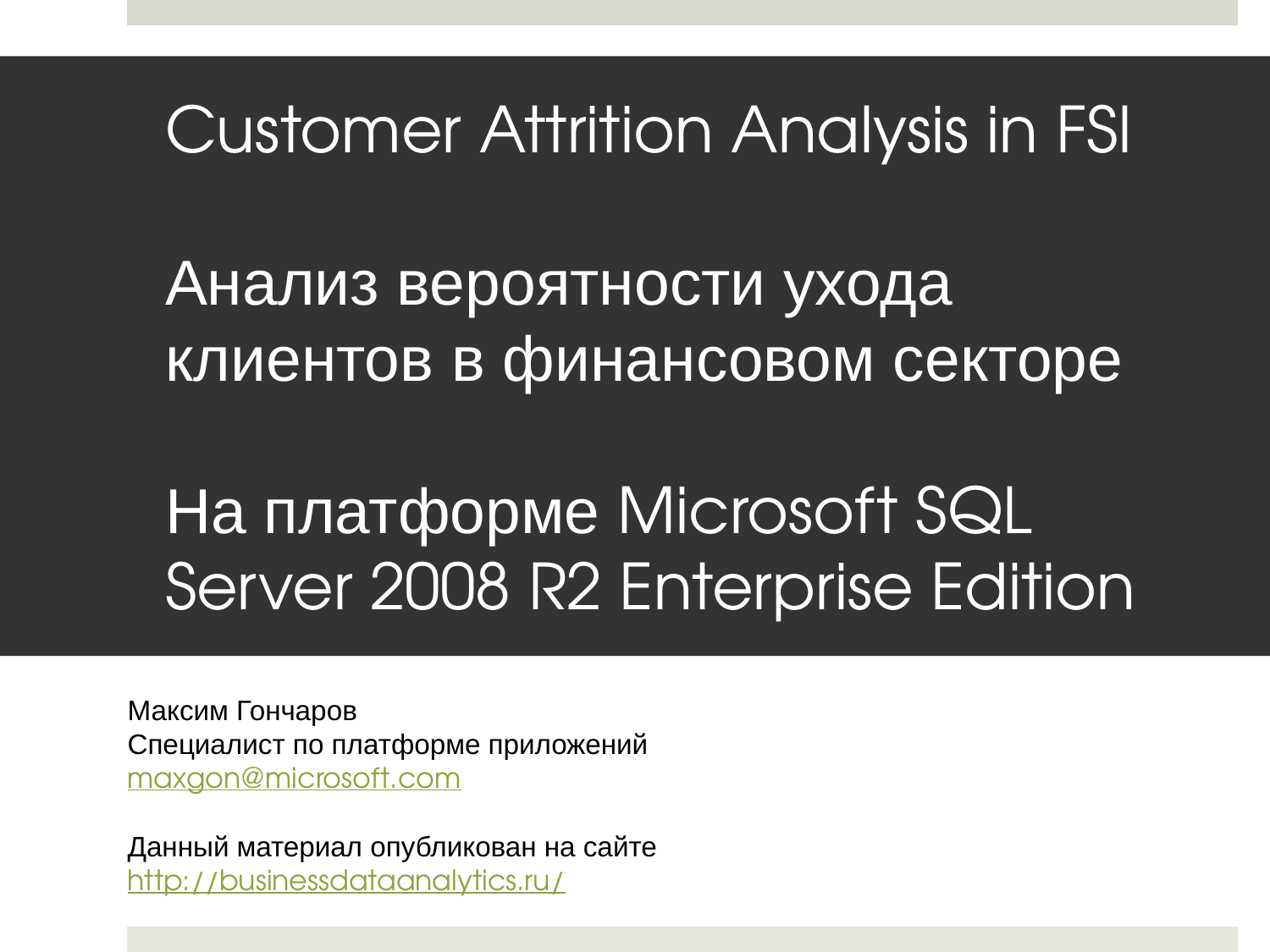

# Customer Attrition Analysis in FSI Анализ вероятности ухода клиентов в финансовом секторе На платформе Microsoft SQL Server 2008 R2 Enterprise Edition
Максим Гончаров
Специалист по платформе приложений
maxgon@microsoft.com
Данный материал опубликован на сайте http://businessdataanalytics.ru/